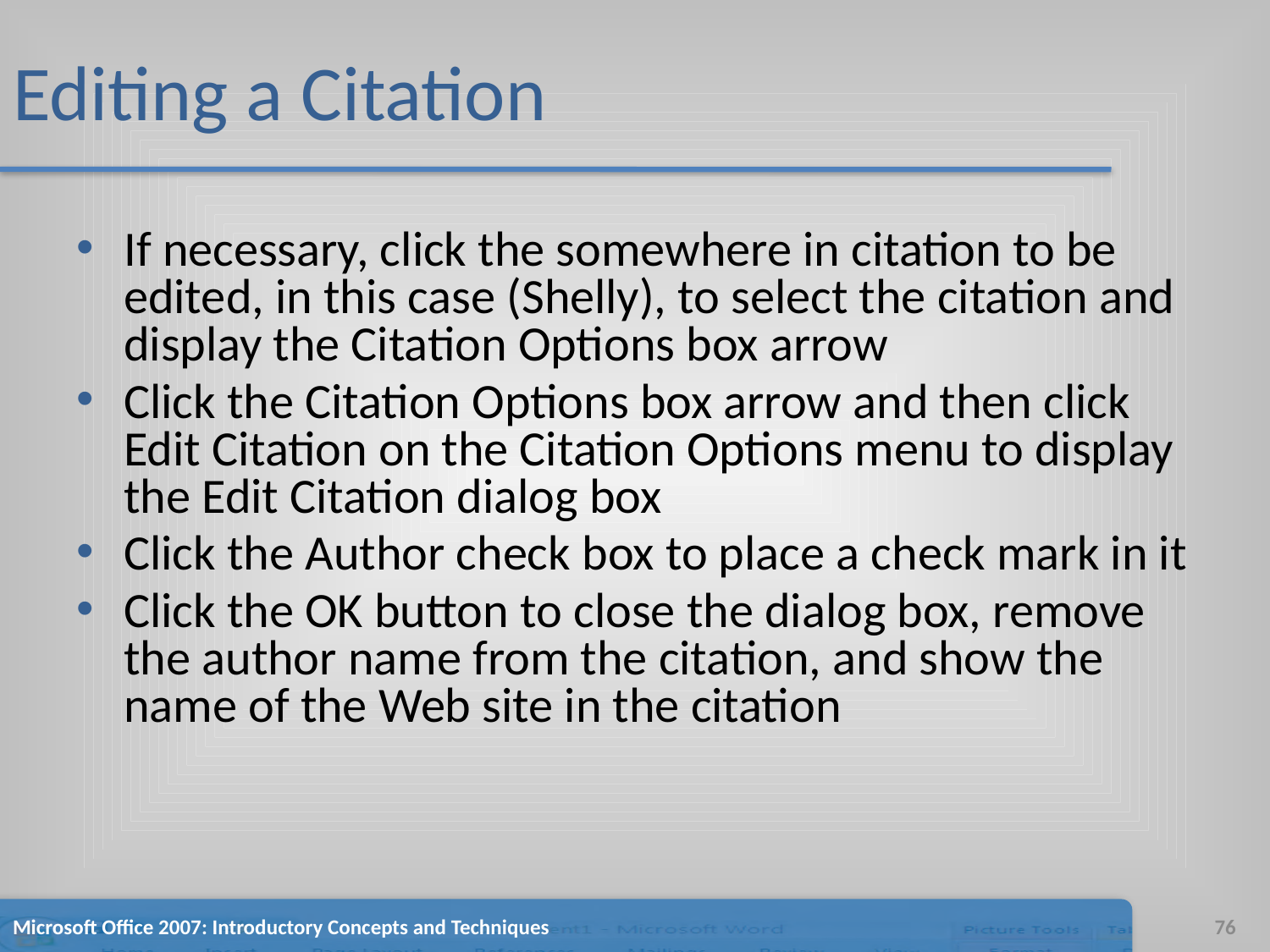

# Editing a Citation
If necessary, click the somewhere in citation to be edited, in this case (Shelly), to select the citation and display the Citation Options box arrow
Click the Citation Options box arrow and then click Edit Citation on the Citation Options menu to display the Edit Citation dialog box
Click the Author check box to place a check mark in it
Click the OK button to close the dialog box, remove the author name from the citation, and show the name of the Web site in the citation
Microsoft Office 2007: Introductory Concepts and Techniques
76